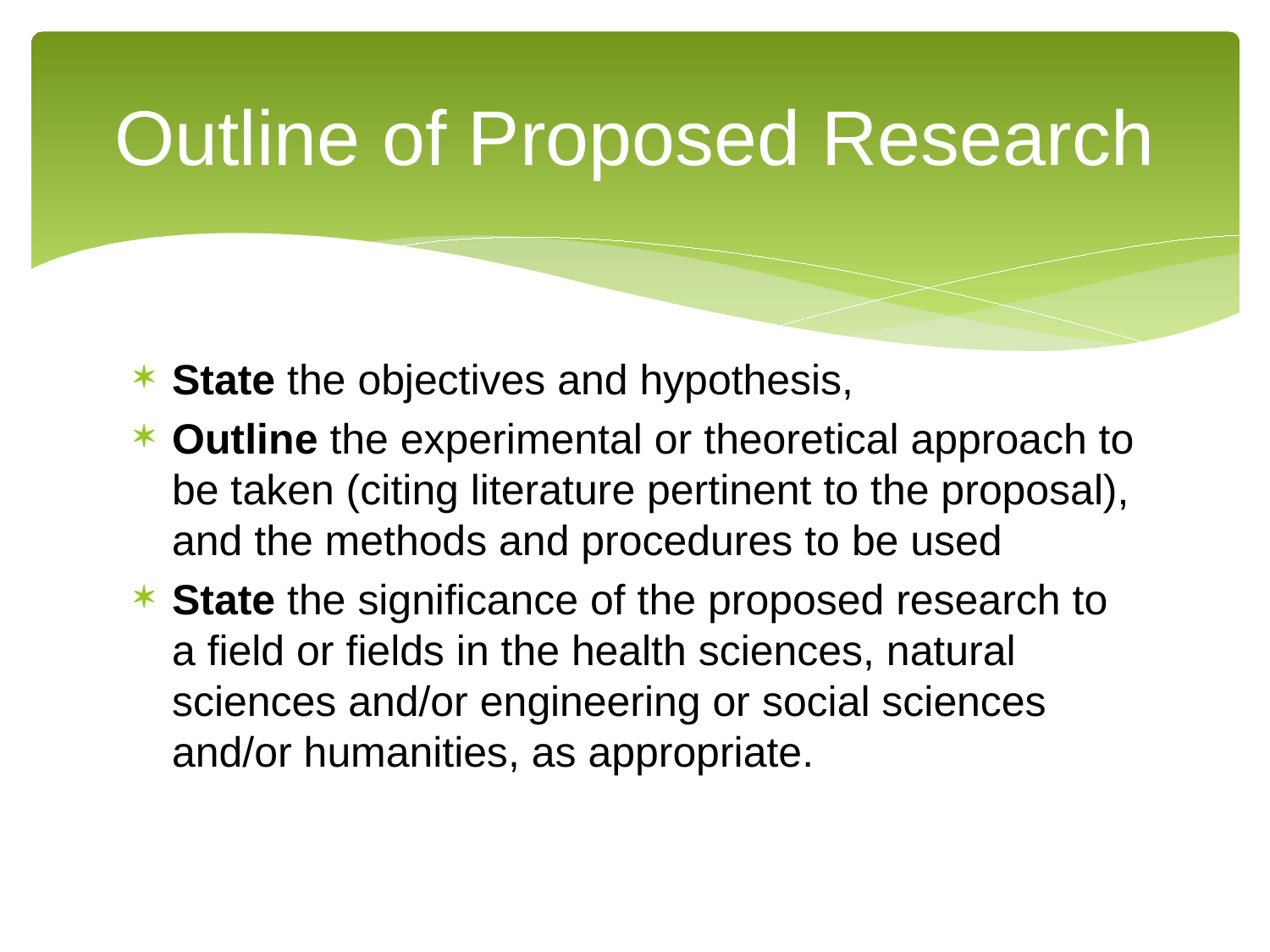

# Outline of Proposed Research
State the objectives and hypothesis,
Outline the experimental or theoretical approach to be taken (citing literature pertinent to the proposal), and the methods and procedures to be used
State the significance of the proposed research to a field or fields in the health sciences, natural sciences and/or engineering or social sciences and/or humanities, as appropriate.